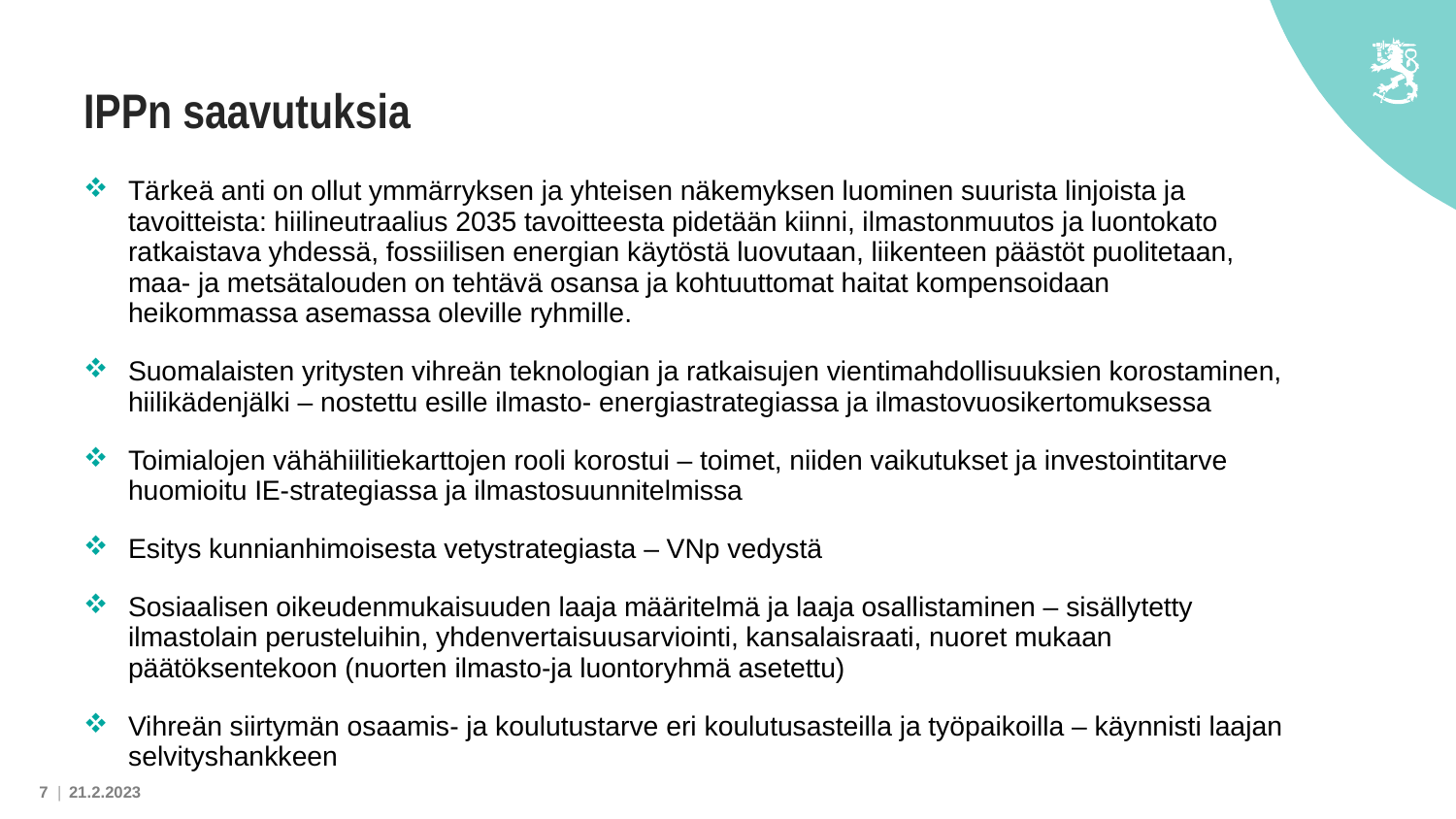

# IPPn saavutuksia
Tärkeä anti on ollut ymmärryksen ja yhteisen näkemyksen luominen suurista linjoista ja tavoitteista: hiilineutraalius 2035 tavoitteesta pidetään kiinni, ilmastonmuutos ja luontokato ratkaistava yhdessä, fossiilisen energian käytöstä luovutaan, liikenteen päästöt puolitetaan, maa- ja metsätalouden on tehtävä osansa ja kohtuuttomat haitat kompensoidaan heikommassa asemassa oleville ryhmille.
Suomalaisten yritysten vihreän teknologian ja ratkaisujen vientimahdollisuuksien korostaminen, hiilikädenjälki – nostettu esille ilmasto- energiastrategiassa ja ilmastovuosikertomuksessa
Toimialojen vähähiilitiekarttojen rooli korostui – toimet, niiden vaikutukset ja investointitarve huomioitu IE-strategiassa ja ilmastosuunnitelmissa
Esitys kunnianhimoisesta vetystrategiasta – VNp vedystä
Sosiaalisen oikeudenmukaisuuden laaja määritelmä ja laaja osallistaminen – sisällytetty ilmastolain perusteluihin, yhdenvertaisuusarviointi, kansalaisraati, nuoret mukaan päätöksentekoon (nuorten ilmasto-ja luontoryhmä asetettu)
Vihreän siirtymän osaamis- ja koulutustarve eri koulutusasteilla ja työpaikoilla – käynnisti laajan selvityshankkeen

7  |
21.2.2023